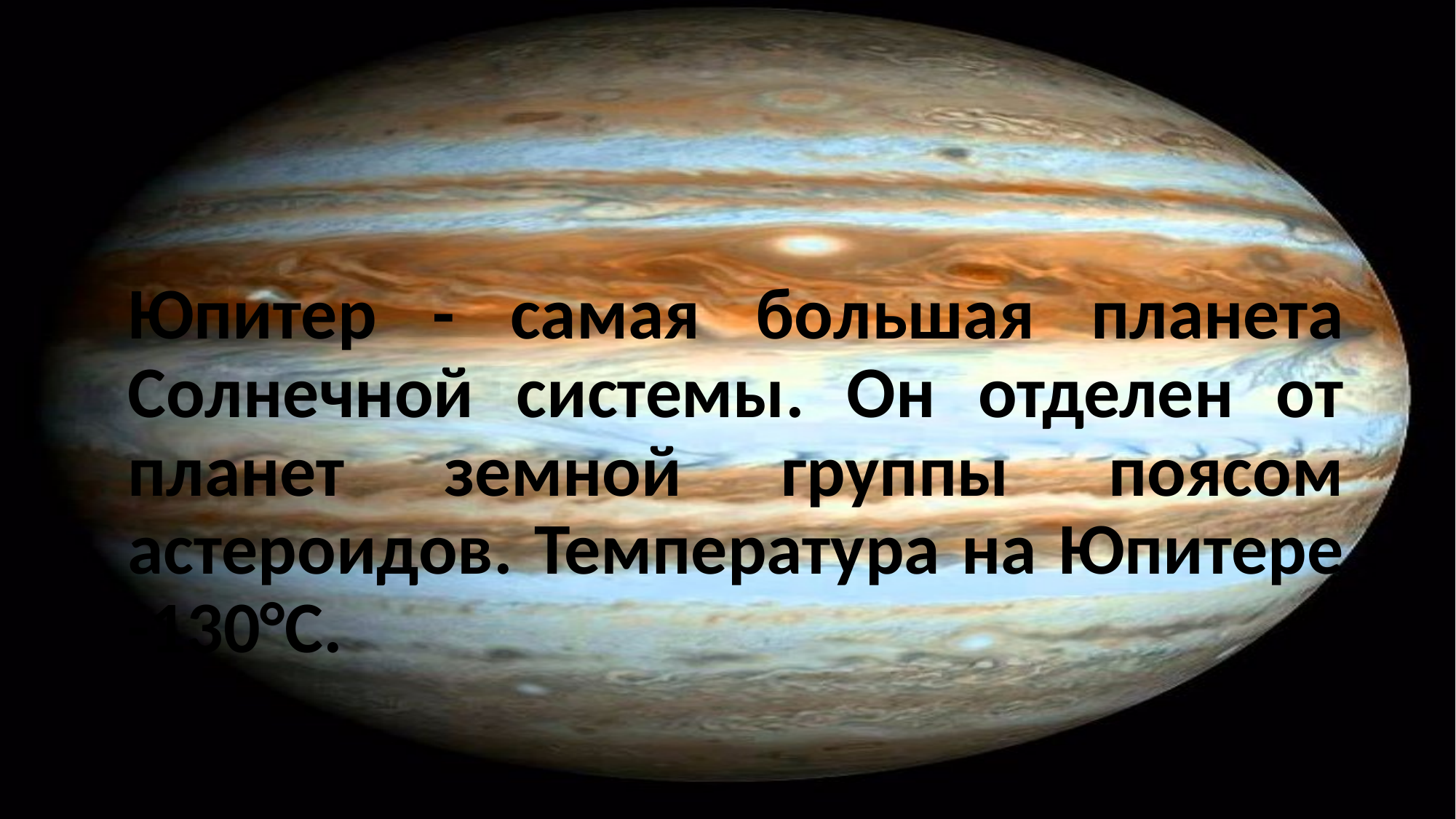

Юпитер - самая большая планета Солнечной системы. Он отделен от планет земной группы поясом астероидов. Температура на Юпитере -130°С.